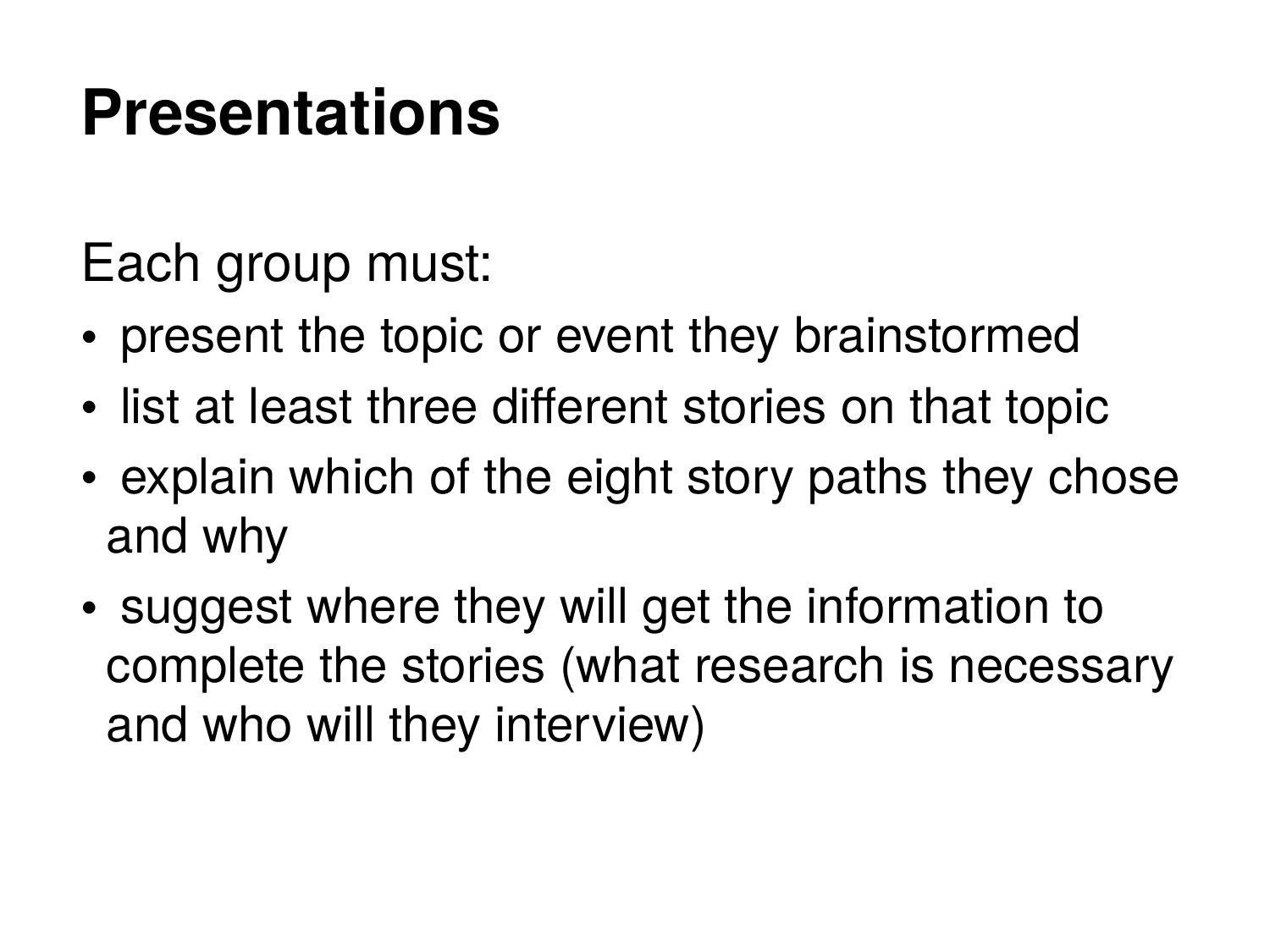

# Presentations
Each group must:
 present the topic or event they brainstormed
 list at least three different stories on that topic
 explain which of the eight story paths they chose and why
 suggest where they will get the information to complete the stories (what research is necessary and who will they interview)